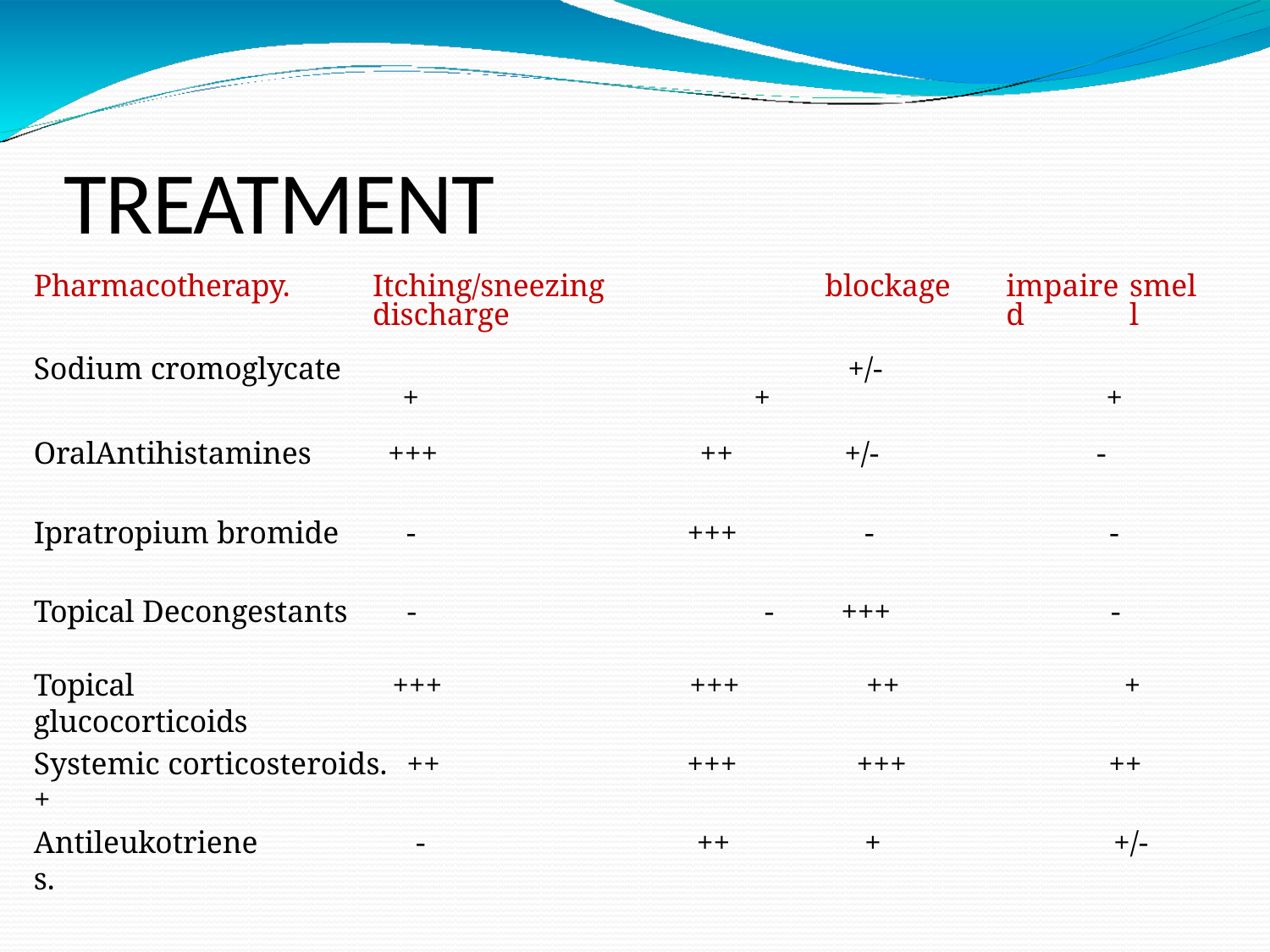

# TREATMENT
| Pharmacotherapy. Sodium cromoglycate | Itching/sneezing discharge + + | blockage +/- | impaired + | smell |
| --- | --- | --- | --- | --- |
| OralAntihistamines | +++ ++ | +/- | - |  |
| Ipratropium bromide | - +++ | - | - |  |
| Topical Decongestants | - - | +++ | - |  |
| Topical glucocorticoids | +++ +++ | ++ |  | + |
Systemic corticosteroids.	+++
+++
+++
++
Antileukotrienes.
-
++
+
+/-